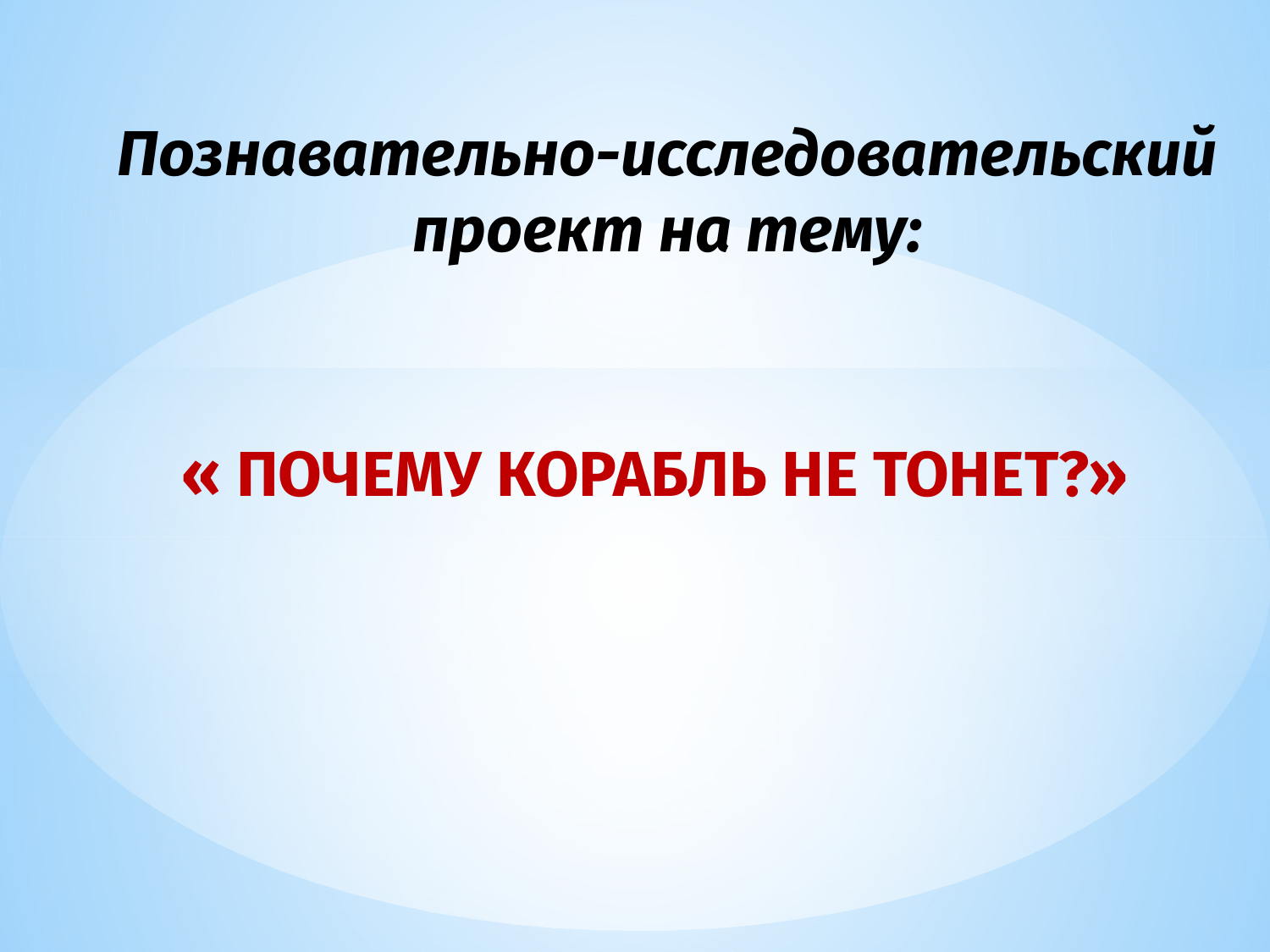

# Познавательно-исследовательский проект на тему:
« ПОЧЕМУ КОРАБЛЬ НЕ ТОНЕТ?»